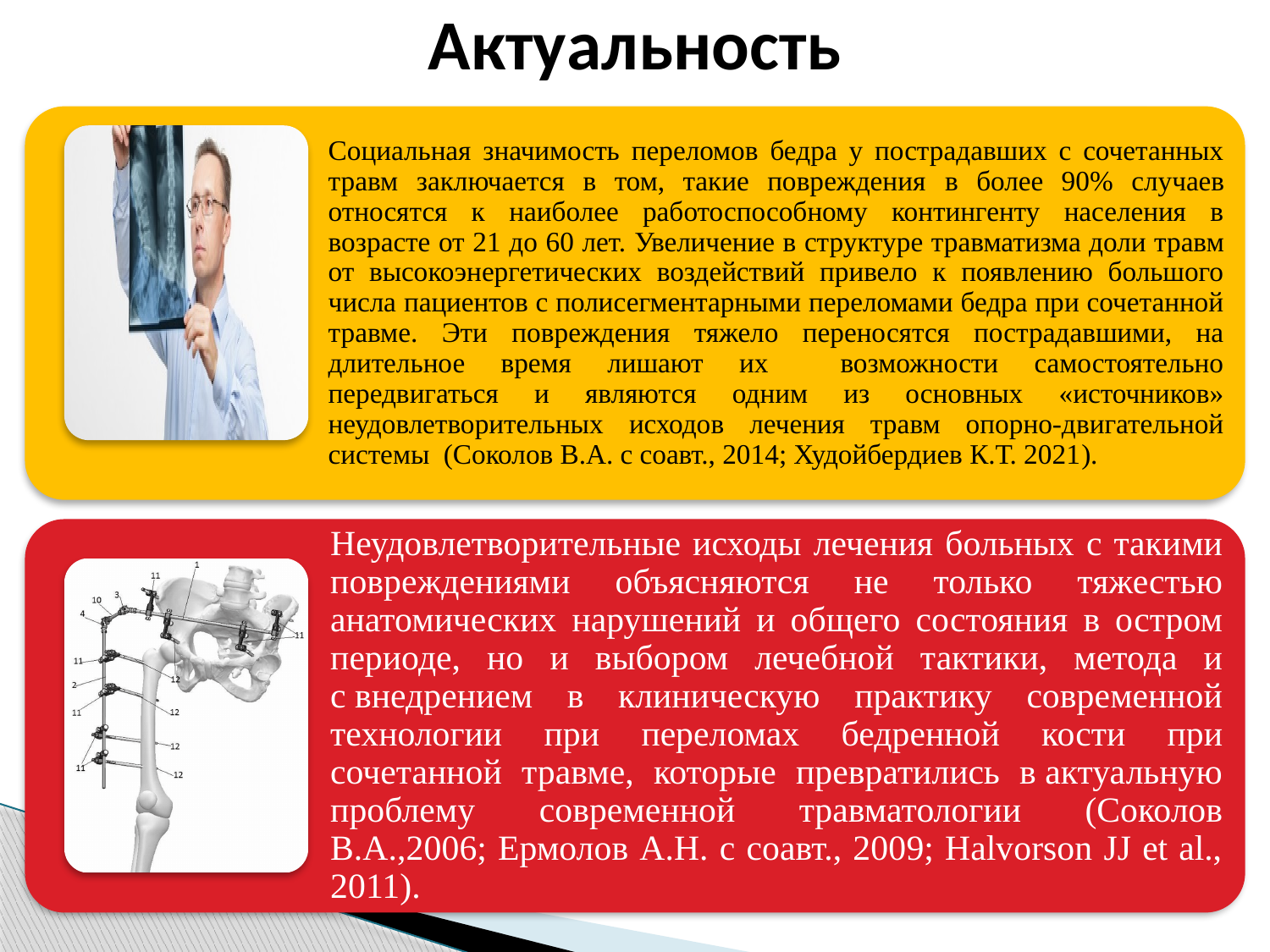

# Актуальность
Социальная значимость переломов бедра у пострадавших с сочетанных травм заключается в том, такие повреждения в более 90% случаев относятся к наиболее работоспособному контингенту населения в возрасте от 21 до 60 лет. Увеличение в структуре травматизма доли травм от высокоэнергетических воздействий привело к появлению большого числа пациентов с полисегментарными переломами бедра при сочетанной травме. Эти повреждения тяжело переносятся пострадавшими, на длительное время лишают их  возможности самостоятельно передвигаться и являются одним из основных «источников» неудовлетворительных исходов лечения травм опорно-двигательной системы  (Соколов В.А. с соавт., 2014; Худойбердиев К.Т. 2021).
Неудовлетворительные исходы лечения больных с такими повреждениями объясняются не только тяжестью анатомических нарушений и общего состояния в остром периоде, но и выбором лечебной тактики, метода и с внедрением в клиническую практику современной технологии при переломах бедренной кости при сочетанной травме, которые превратились в актуальную проблему современной травматологии (Соколов В.А.,2006; Ермолов А.Н. с соавт., 2009; Halvorson JJ et al., 2011).